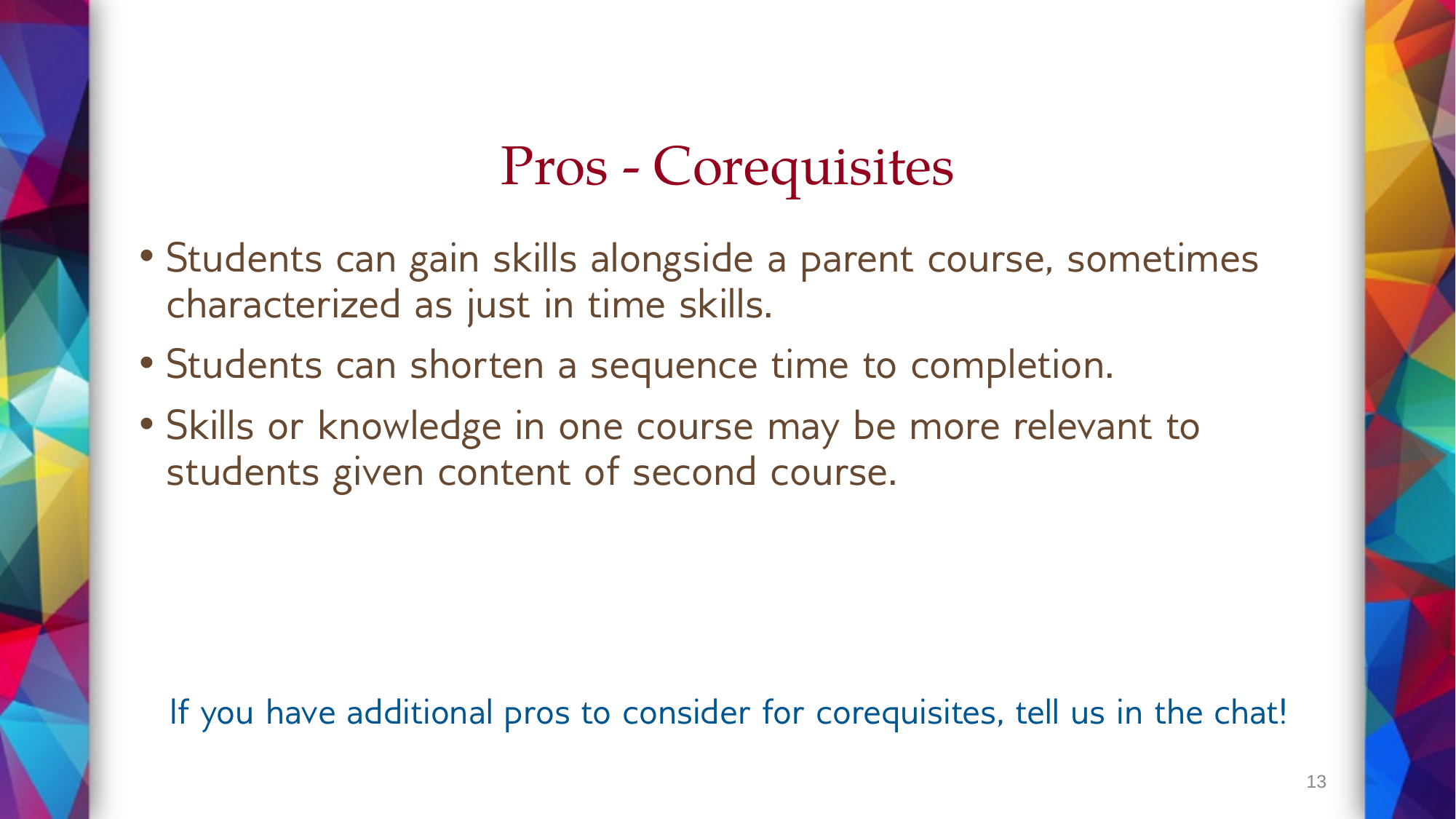

# Pros - Corequisites
Students can gain skills alongside a parent course, sometimes characterized as just in time skills.
Students can shorten a sequence time to completion.
Skills or knowledge in one course may be more relevant to students given content of second course.

If you have additional pros to consider for corequisites, tell us in the chat!